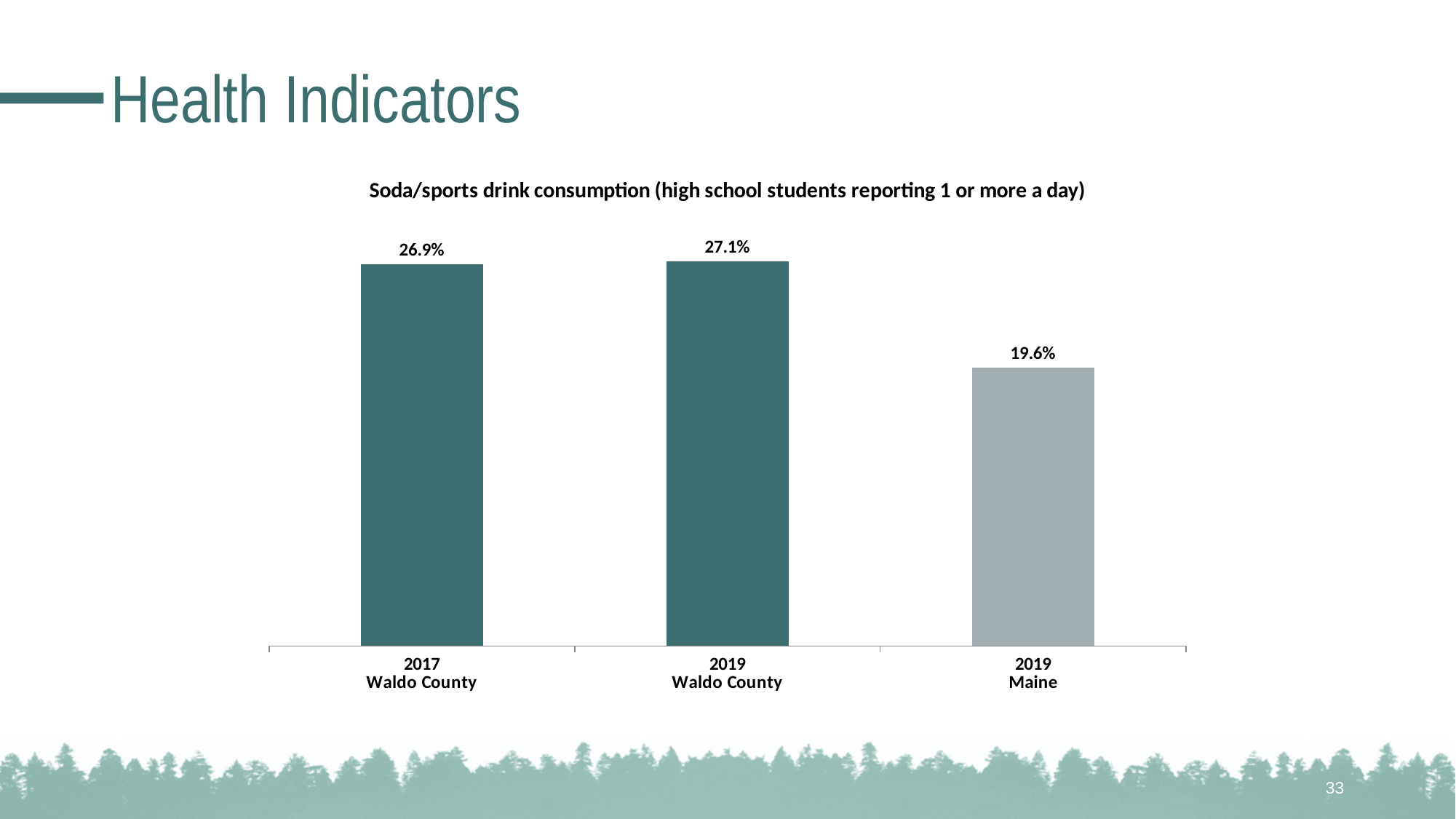

# Health Indicators

### Chart: Soda/sports drink consumption (high school students reporting 1 or more a day)

| Category | N/A |
|---|---|
| 2017
Waldo County | 0.269 |
| 2019
Waldo County | 0.271 |
| 2019
Maine | 0.196 |
33